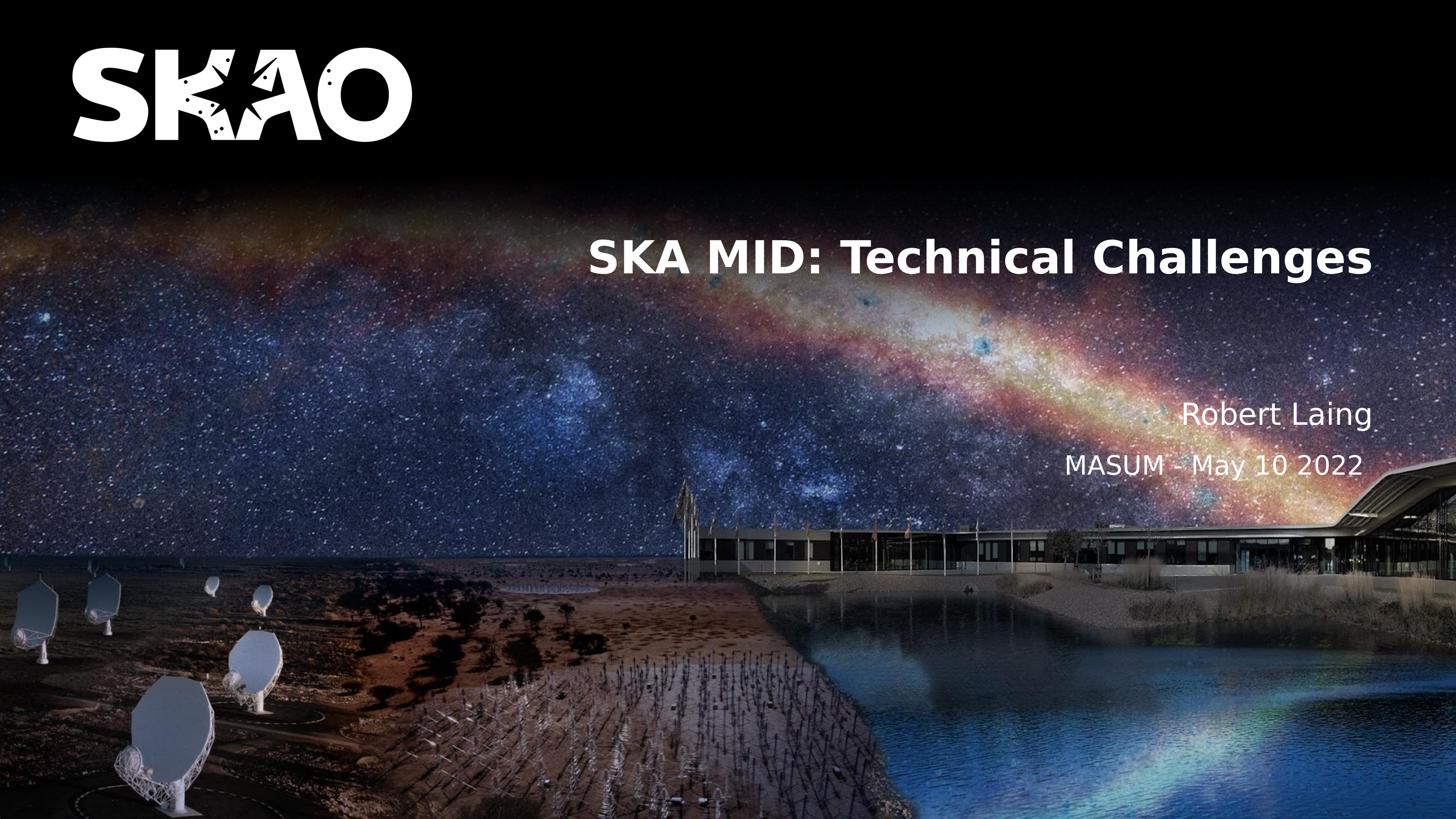

# SKA MID: Technical Challenges
Robert Laing
MASUM - May 10 2022